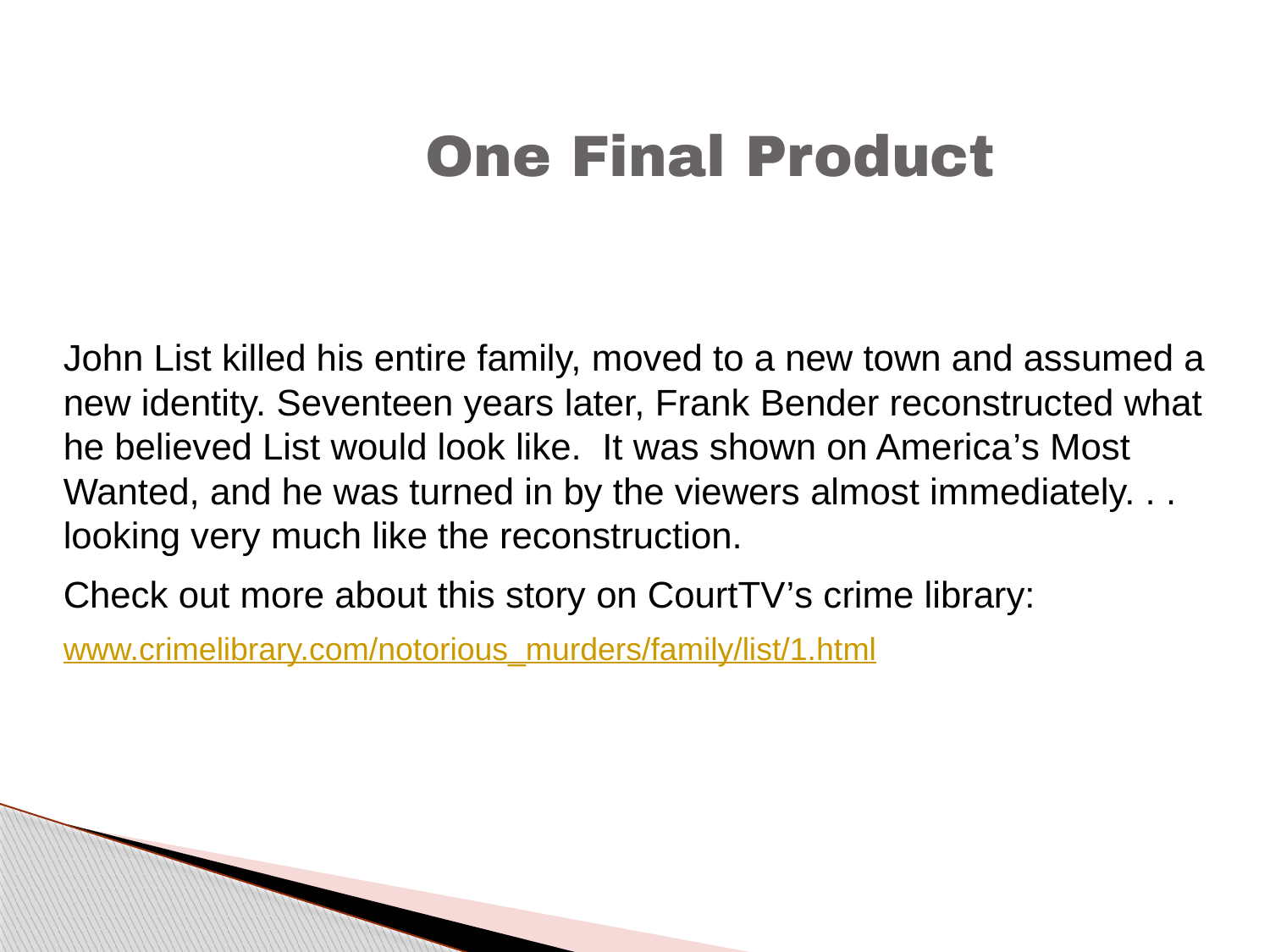

# One Final Product
	John List killed his entire family, moved to a new town and assumed a new identity. Seventeen years later, Frank Bender reconstructed what he believed List would look like.  It was shown on America’s Most Wanted, and he was turned in by the viewers almost immediately. . . looking very much like the reconstruction.
	Check out more about this story on CourtTV’s crime library:
	www.crimelibrary.com/notorious_murders/family/list/1.html